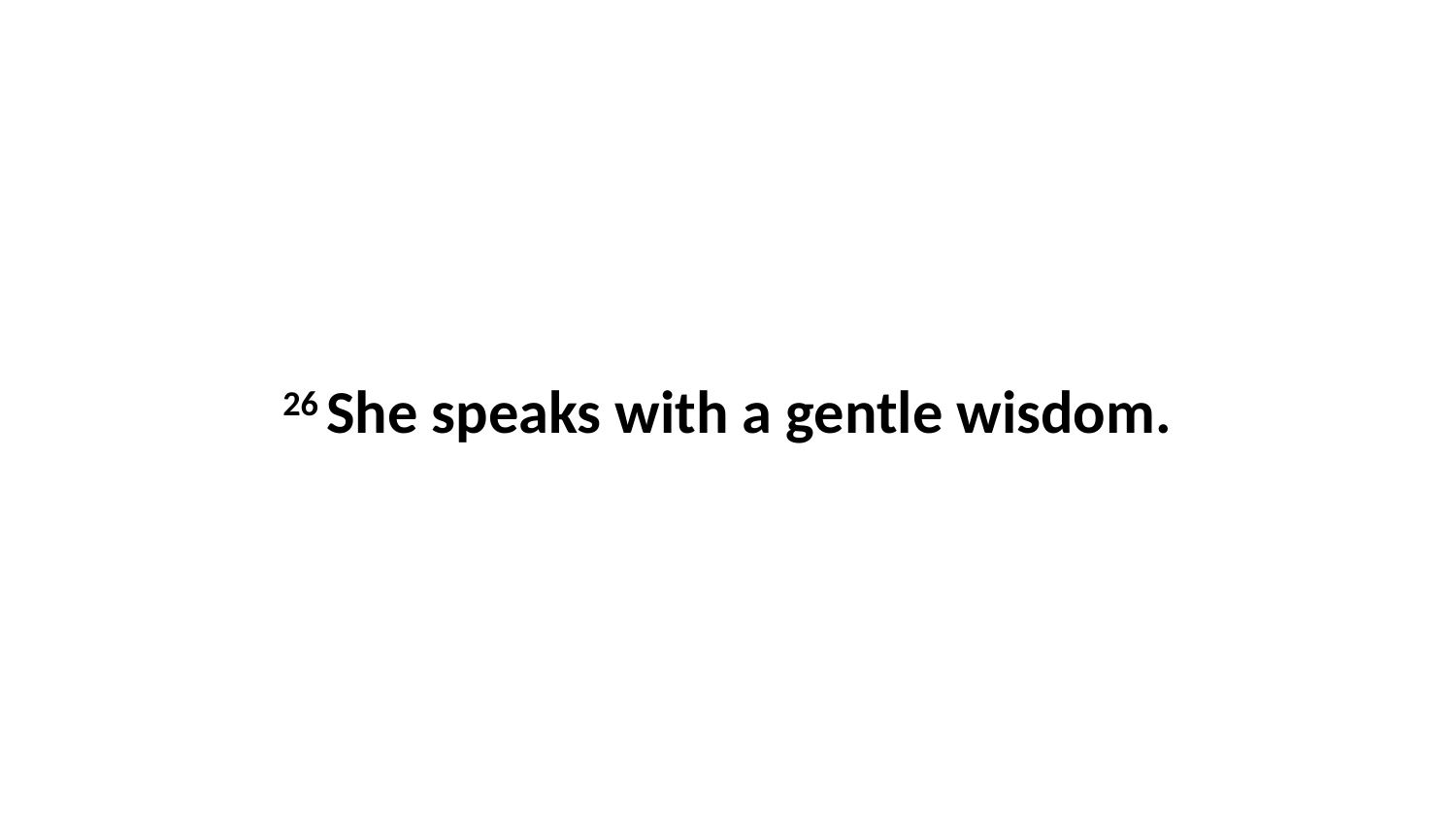

26 She speaks with a gentle wisdom.